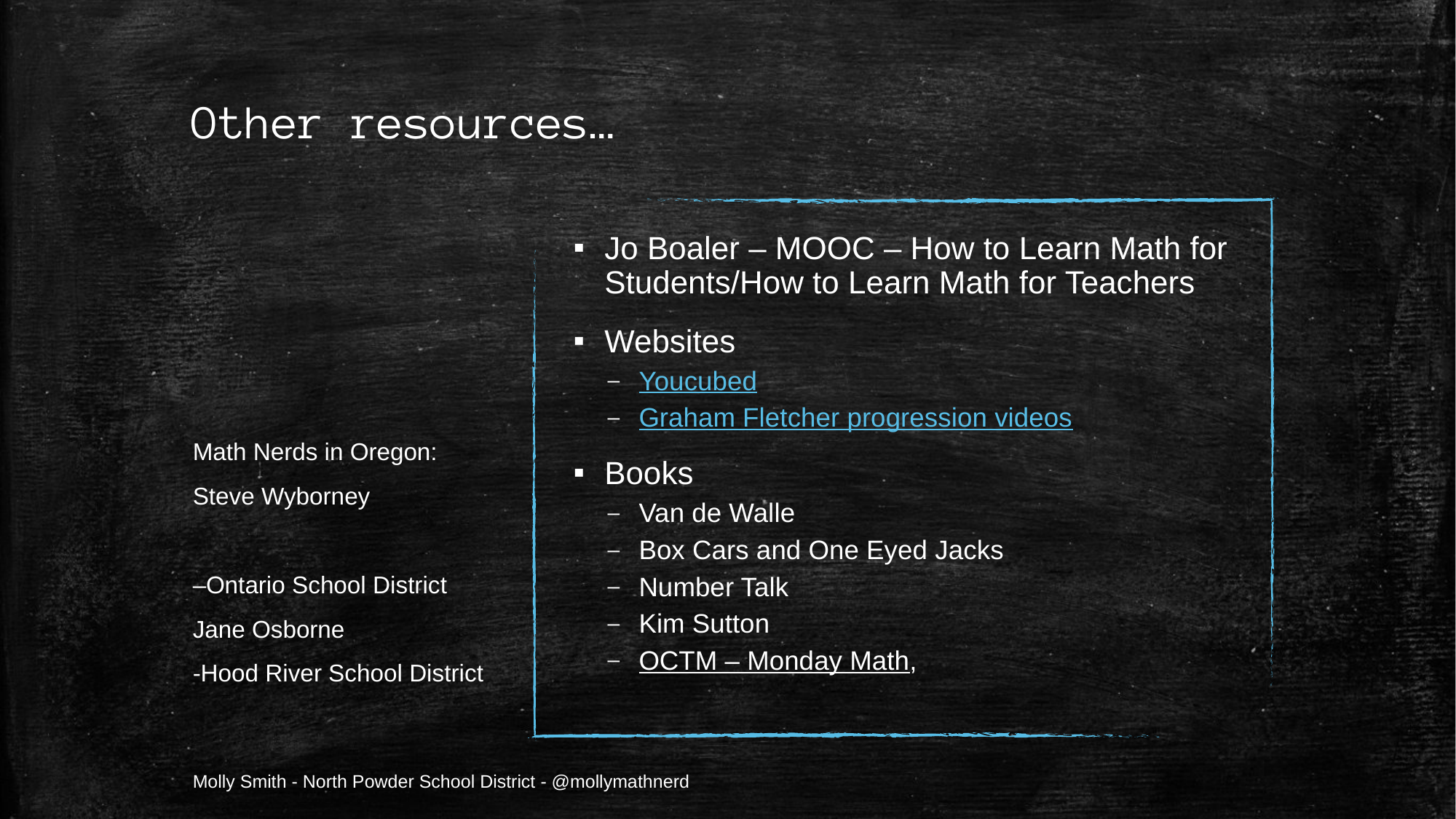

# Other resources…

Jo Boaler – MOOC – How to Learn Math for Students/How to Learn Math for Teachers
Websites
Youcubed
Graham Fletcher progression videos
Books
Van de Walle
Box Cars and One Eyed Jacks
Number Talk
Kim Sutton
OCTM – Monday Math,

Math Nerds in Oregon:
Steve Wyborney

–Ontario School District
Jane Osborne
-Hood River School District

Molly Smith - North Powder School District - @mollymathnerd